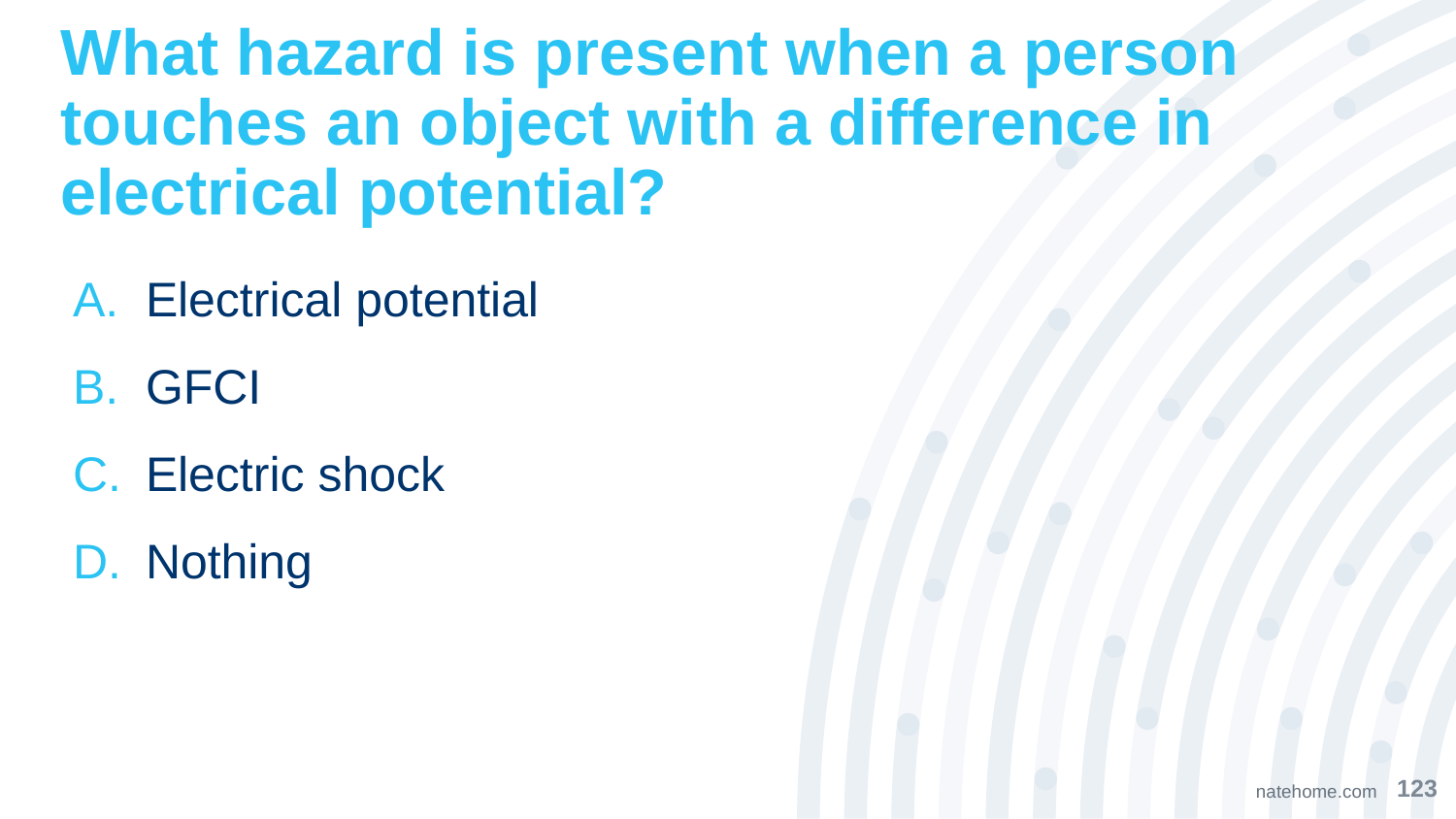

# What hazard is present when a person touches an object with a difference in electrical potential?
Electrical potential
GFCI
Electric shock
Nothing
123
natehome.com